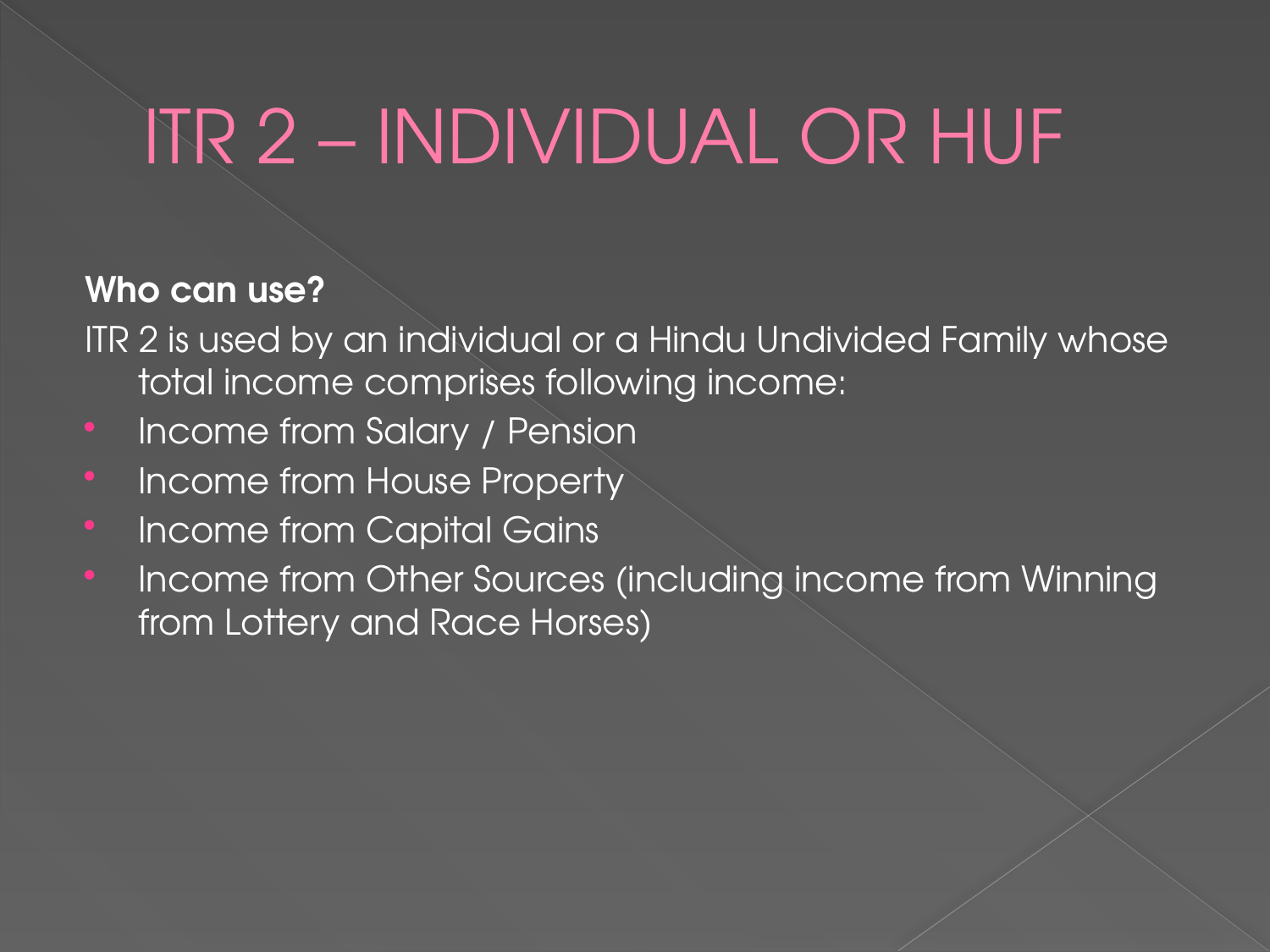

# ITR 2 – INDIVIDUAL OR HUF
Who can use?
ITR 2 is used by an individual or a Hindu Undivided Family whose total income comprises following income:
Income from Salary / Pension
Income from House Property
Income from Capital Gains
Income from Other Sources (including income from Winning from Lottery and Race Horses)